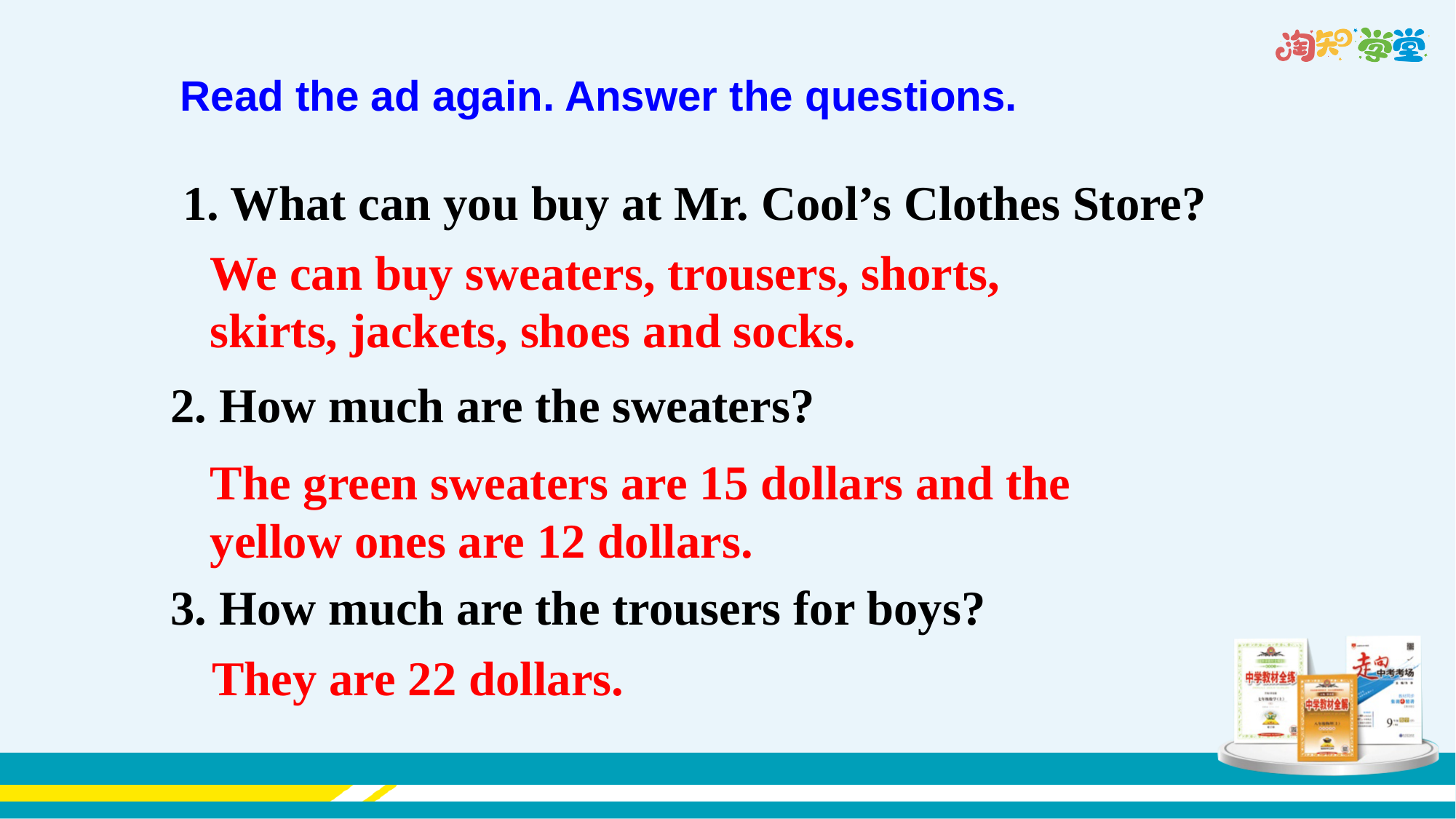

# Read the ad again. Answer the questions.
 1. What can you buy at Mr. Cool’s Clothes Store?

2. How much are the sweaters?

3. How much are the trousers for boys?
We can buy sweaters, trousers, shorts, skirts, jackets, shoes and socks.
The green sweaters are 15 dollars and the yellow ones are 12 dollars.
They are 22 dollars.